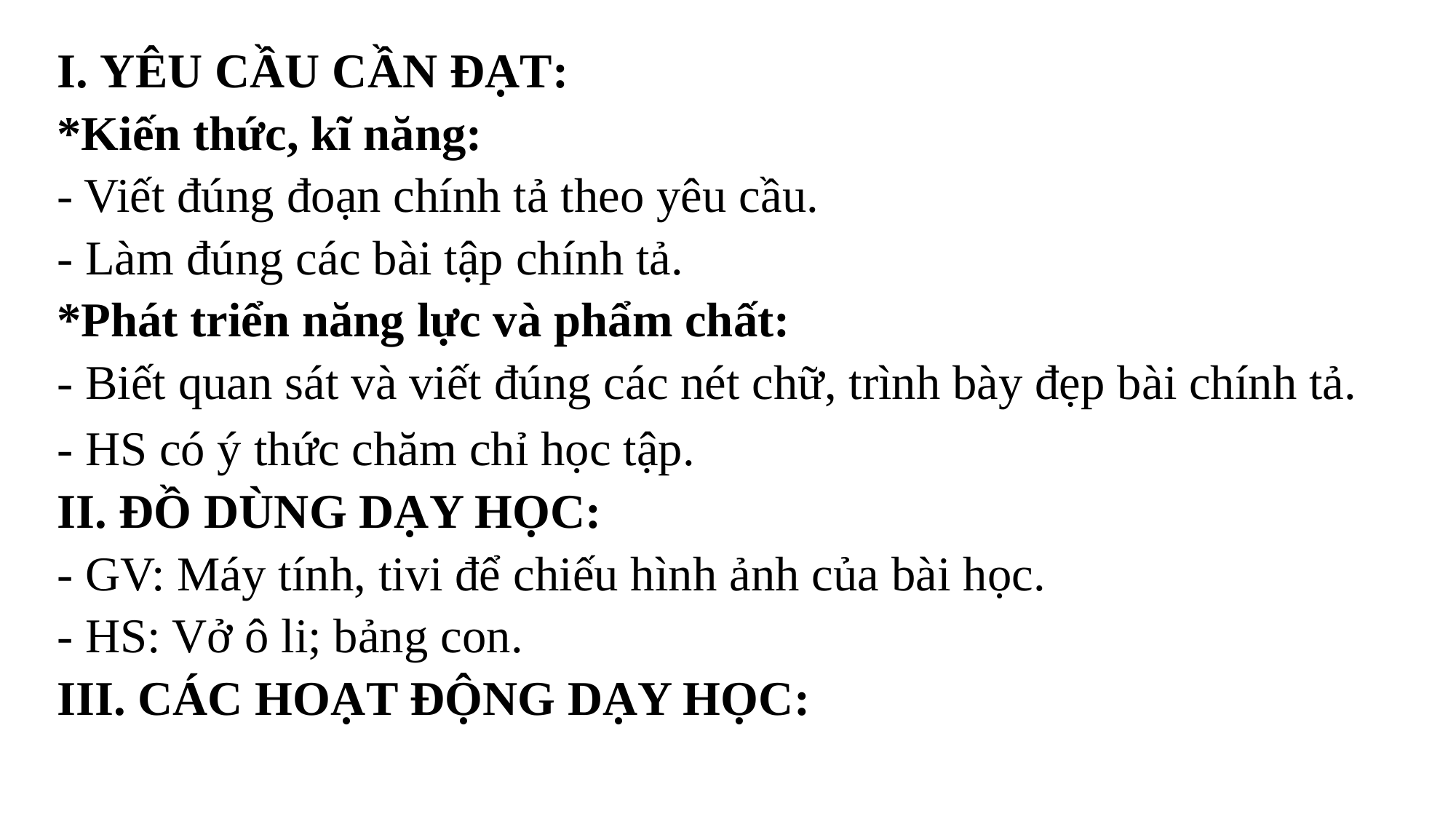

I. YÊU CẦU CẦN ĐẠT:
*Kiến thức, kĩ năng:
- Viết đúng đoạn chính tả theo yêu cầu.
- Làm đúng các bài tập chính tả.
*Phát triển năng lực và phẩm chất:
- Biết quan sát và viết đúng các nét chữ, trình bày đẹp bài chính tả.
- HS có ý thức chăm chỉ học tập.
II. ĐỒ DÙNG DẠY HỌC:
- GV: Máy tính, tivi để chiếu hình ảnh của bài học.
- HS: Vở ô li; bảng con.
III. CÁC HOẠT ĐỘNG DẠY HỌC: